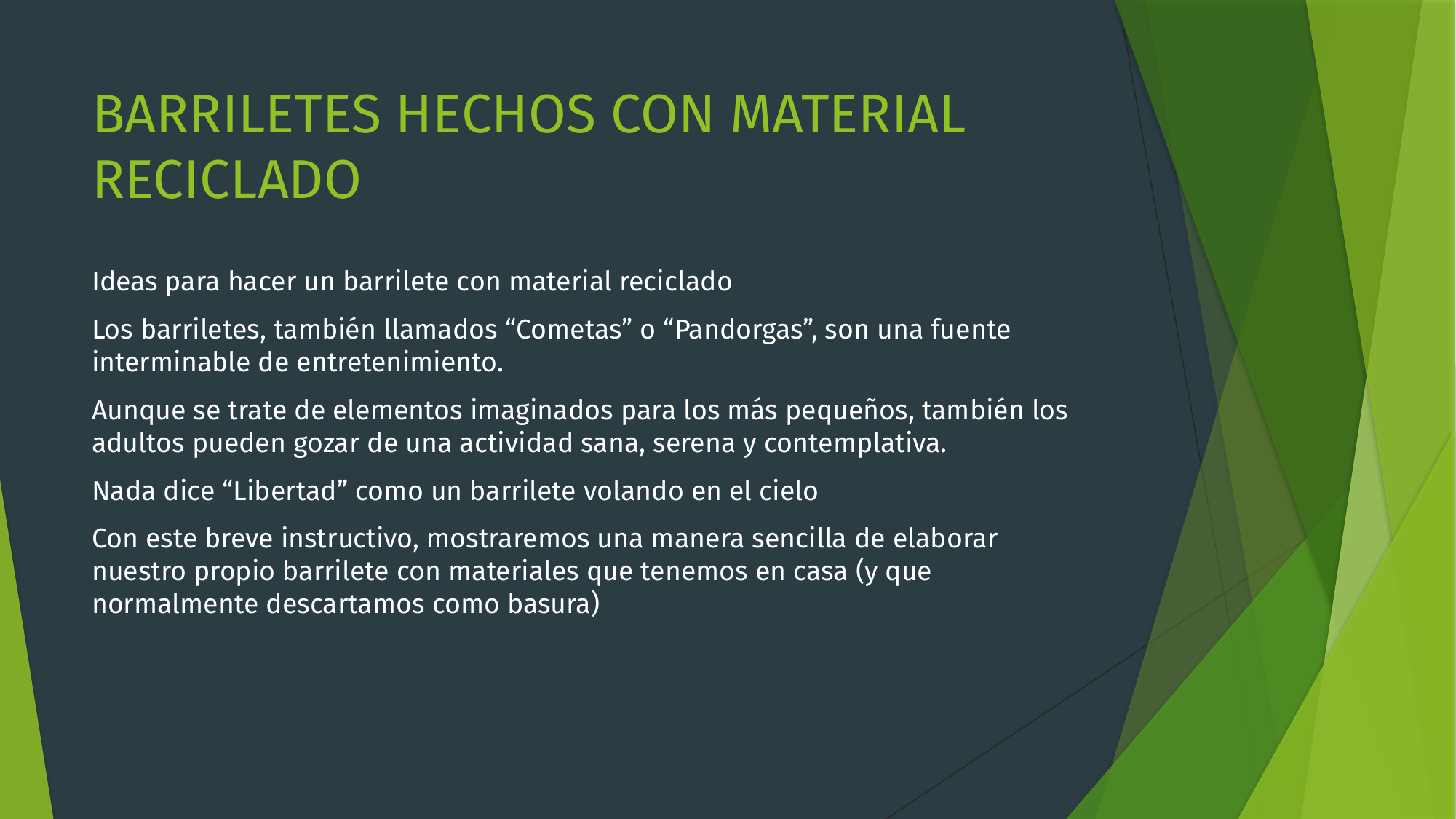

# BARRILETES HECHOS CON MATERIAL RECICLADO
Ideas para hacer un barrilete con material reciclado
Los barriletes, también llamados “Cometas” o “Pandorgas”, son una fuente interminable de entretenimiento.
Aunque se trate de elementos imaginados para los más pequeños, también los adultos pueden gozar de una actividad sana, serena y contemplativa.
Nada dice “Libertad” como un barrilete volando en el cielo
Con este breve instructivo, mostraremos una manera sencilla de elaborar nuestro propio barrilete con materiales que tenemos en casa (y que normalmente descartamos como basura)